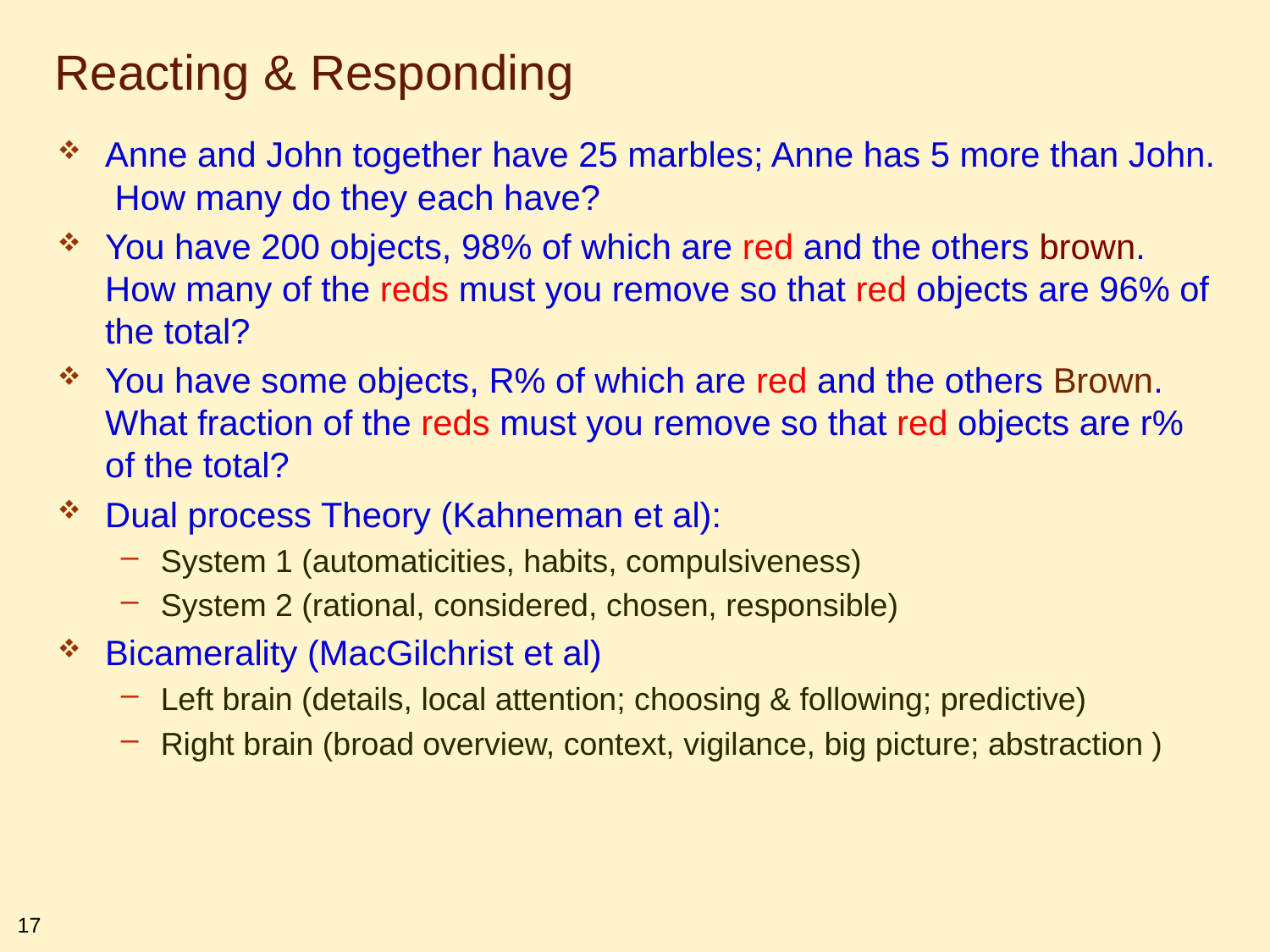

# Reacting & Responding
Anne and John together have 25 marbles; Anne has 5 more than John.  How many do they each have?
You have 200 objects, 98% of which are red and the others brown.
How many of the reds must you remove so that red objects are 96% of the total?
You have some objects, R% of which are red and the others Brown.
What fraction of the reds must you remove so that red objects are r% of the total?
Dual process Theory (Kahneman et al):
System 1 (automaticities, habits, compulsiveness)
System 2 (rational, considered, chosen, responsible)
Bicamerality (MacGilchrist et al)
Left brain (details, local attention; choosing & following; predictive)
Right brain (broad overview, context, vigilance, big picture; abstraction )